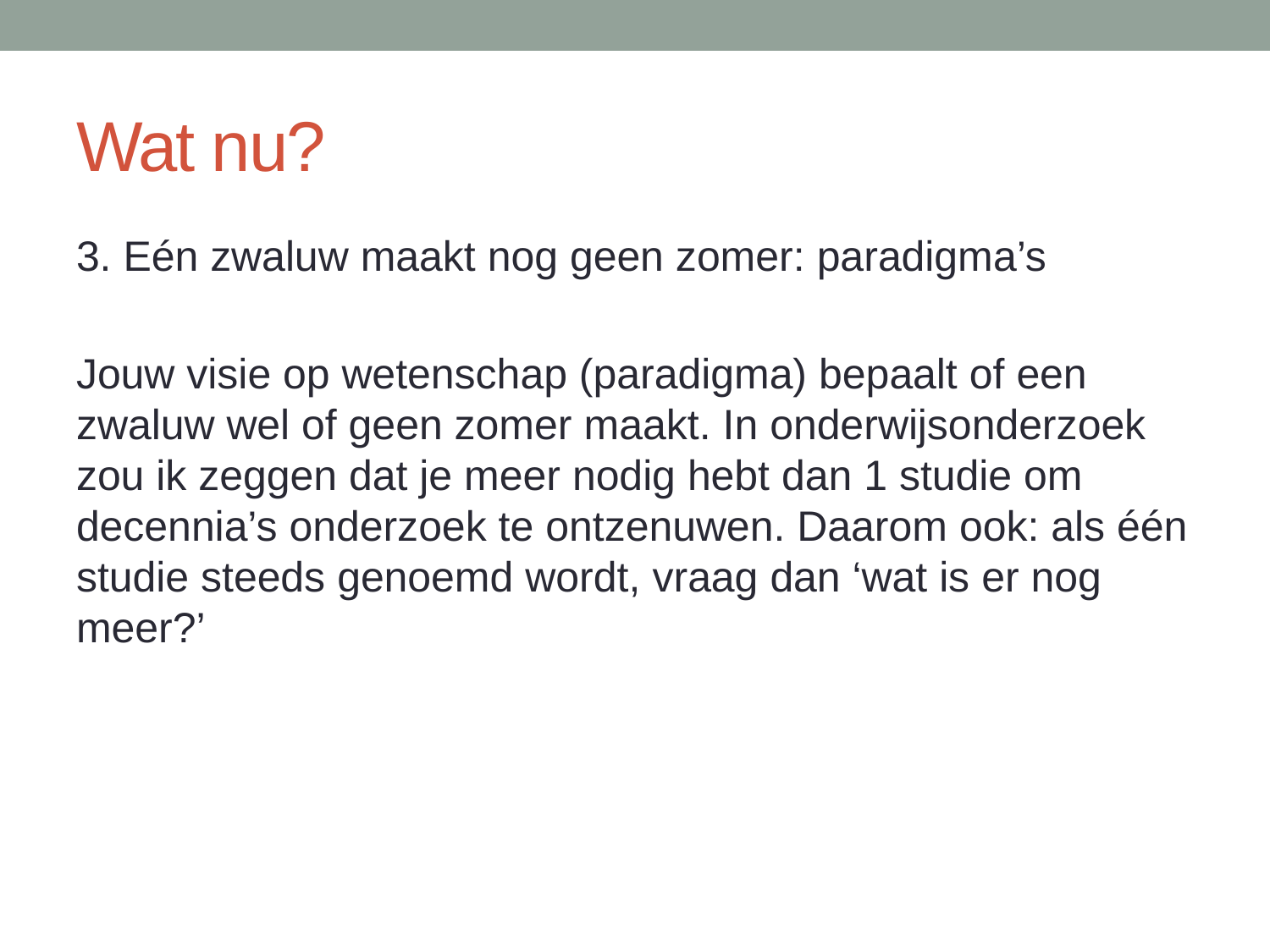

# Wat nu?
3. Eén zwaluw maakt nog geen zomer: paradigma’s

Jouw visie op wetenschap (paradigma) bepaalt of een zwaluw wel of geen zomer maakt. In onderwijsonderzoek zou ik zeggen dat je meer nodig hebt dan 1 studie om decennia’s onderzoek te ontzenuwen. Daarom ook: als één studie steeds genoemd wordt, vraag dan ‘wat is er nog meer?’